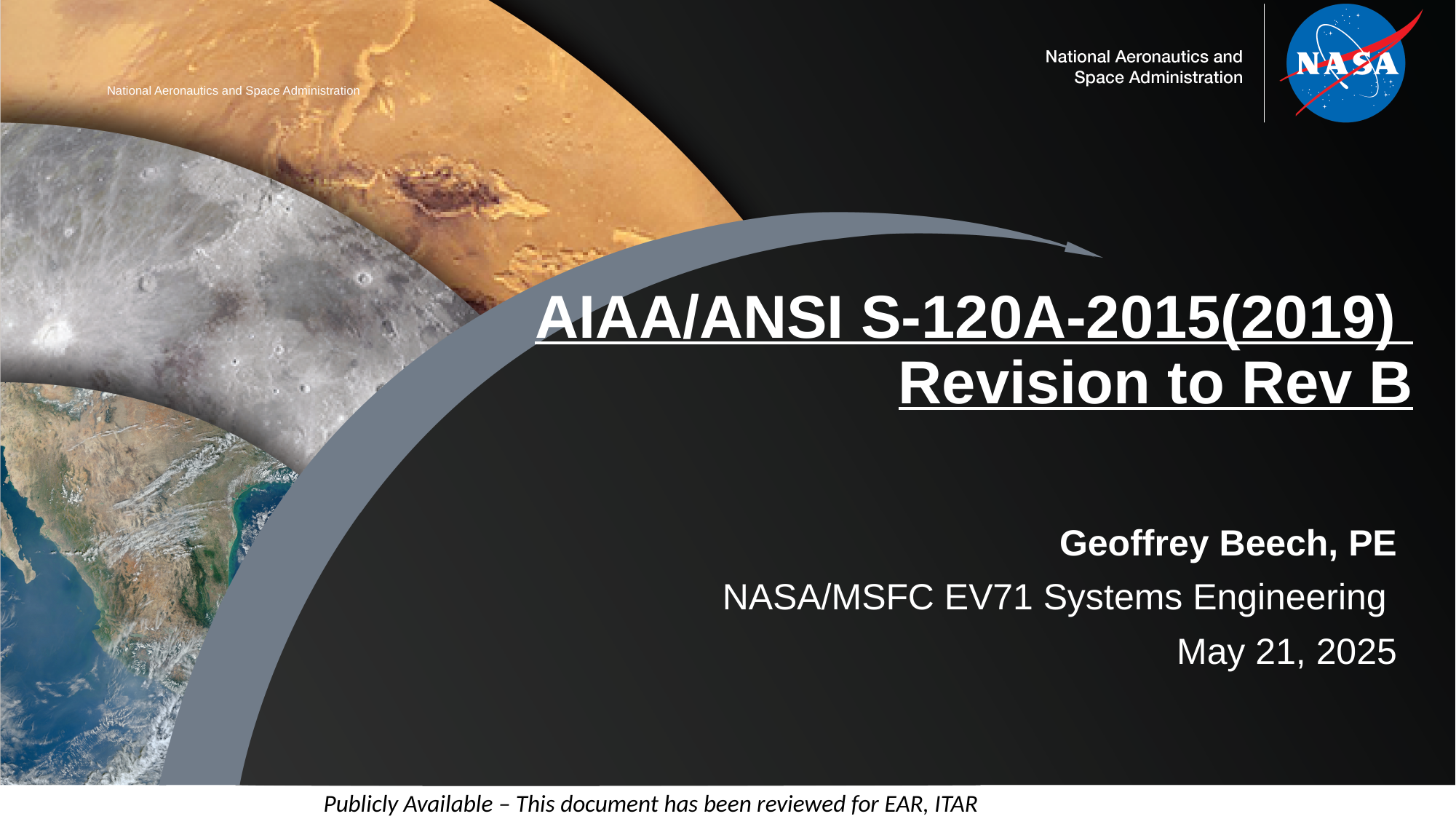

# AIAA/ANSI S-120A-2015(2019) Revision to Rev B
Geoffrey Beech, PE
NASA/MSFC EV71 Systems Engineering
May 21, 2025
Publicly Available – This document has been reviewed for EAR, ITAR